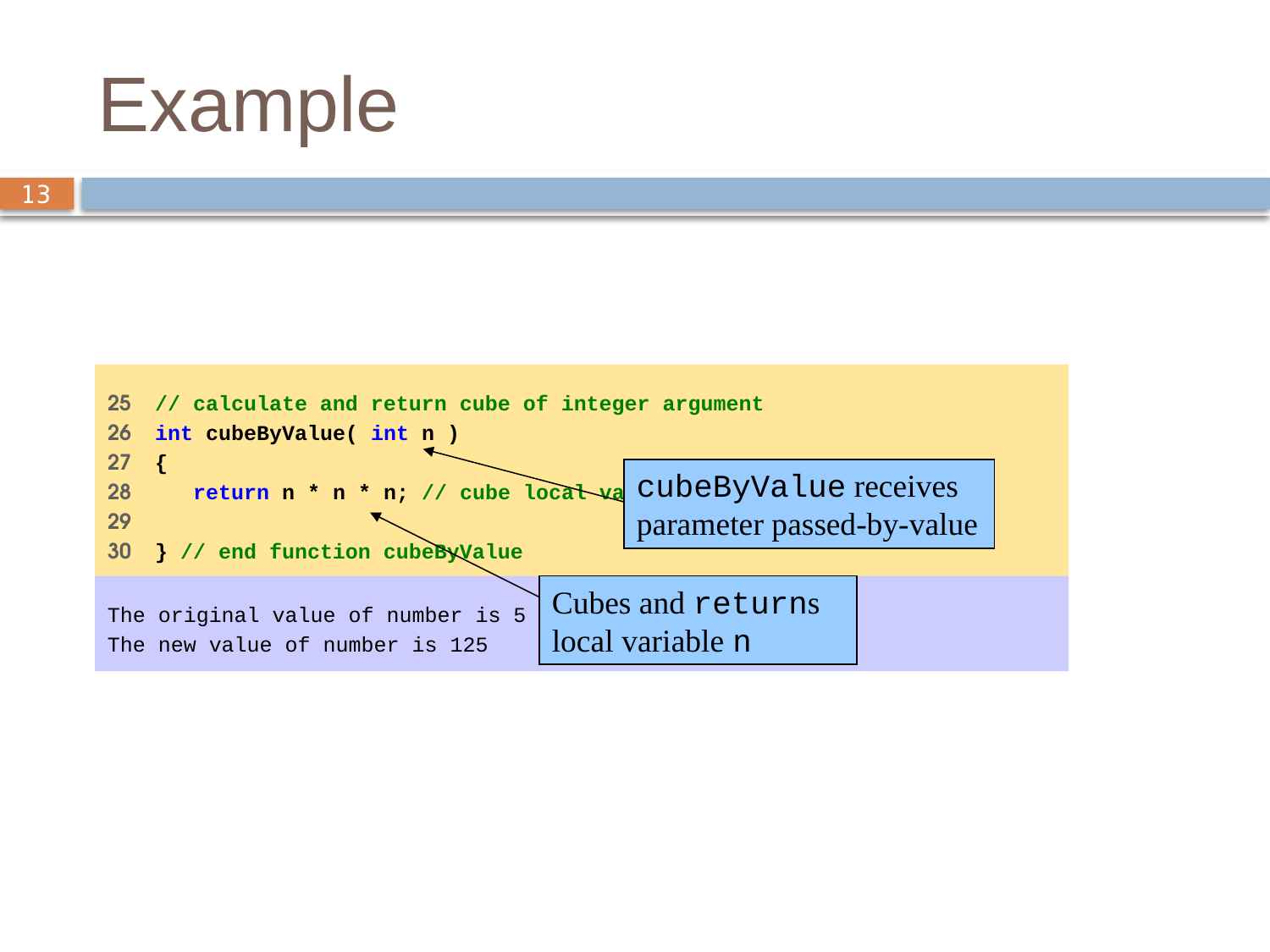

# Example
13

25    // calculate and return cube of integer argument
26    int cubeByValue( int n )
27    {
28       return n * n * n; // cube local variable n and return result
29
30    } // end function cubeByValue

cubeByValue receives parameter passed-by-value

Cubes and returns local variable n
The original value of number is 5
The new value of number is 125